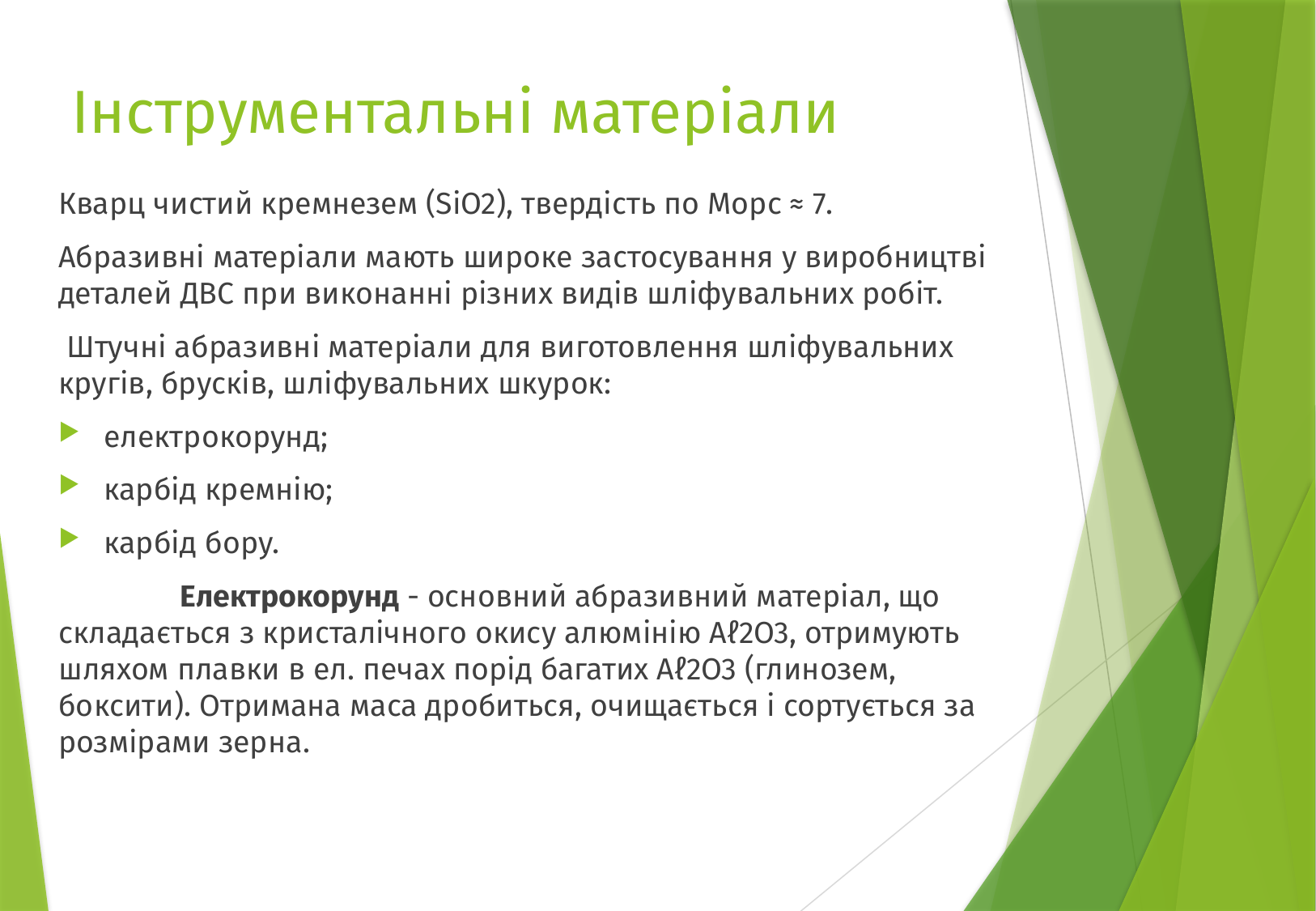

# Інструментальні матеріали
Кварц чистий кремнезем (SiO2), твердість по Морс ≈ 7.
Абразивні матеріали мають широке застосування у виробництві деталей ДВС при виконанні різних видів шліфувальних робіт.
 Штучні абразивні матеріали для виготовлення шліфувальних кругів, брусків, шліфувальних шкурок:
електрокорунд;
карбід кремнію;
карбід бору.
	Електрокорунд - основний абразивний матеріал, що складається з кристалічного окису алюмінію Аℓ2О3, отримують шляхом плавки в ел. печах порід багатих Аℓ2О3 (глинозем, боксити). Отримана маса дробиться, очищається і сортується за розмірами зерна.